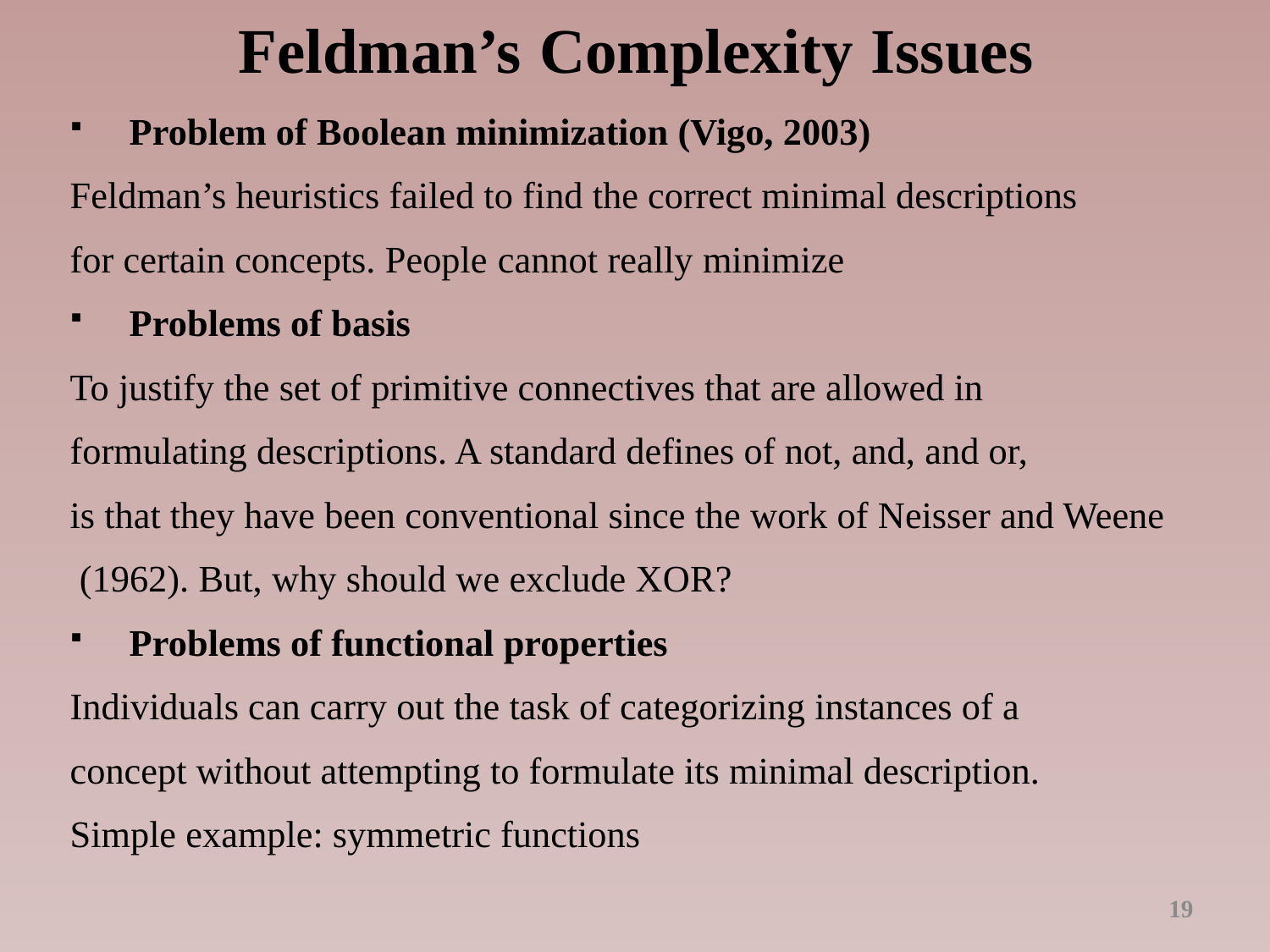

Feldman’s Complexity Issues
Problem of Boolean minimization (Vigo, 2003)
Feldman’s heuristics failed to find the correct minimal descriptions
for certain concepts. People cannot really minimize
Problems of basis
To justify the set of primitive connectives that are allowed in
formulating descriptions. A standard defines of not, and, and or,
is that they have been conventional since the work of Neisser and Weene
 (1962). But, why should we exclude XOR?
Problems of functional properties
Individuals can carry out the task of categorizing instances of a
concept without attempting to formulate its minimal description.
Simple example: symmetric functions
19